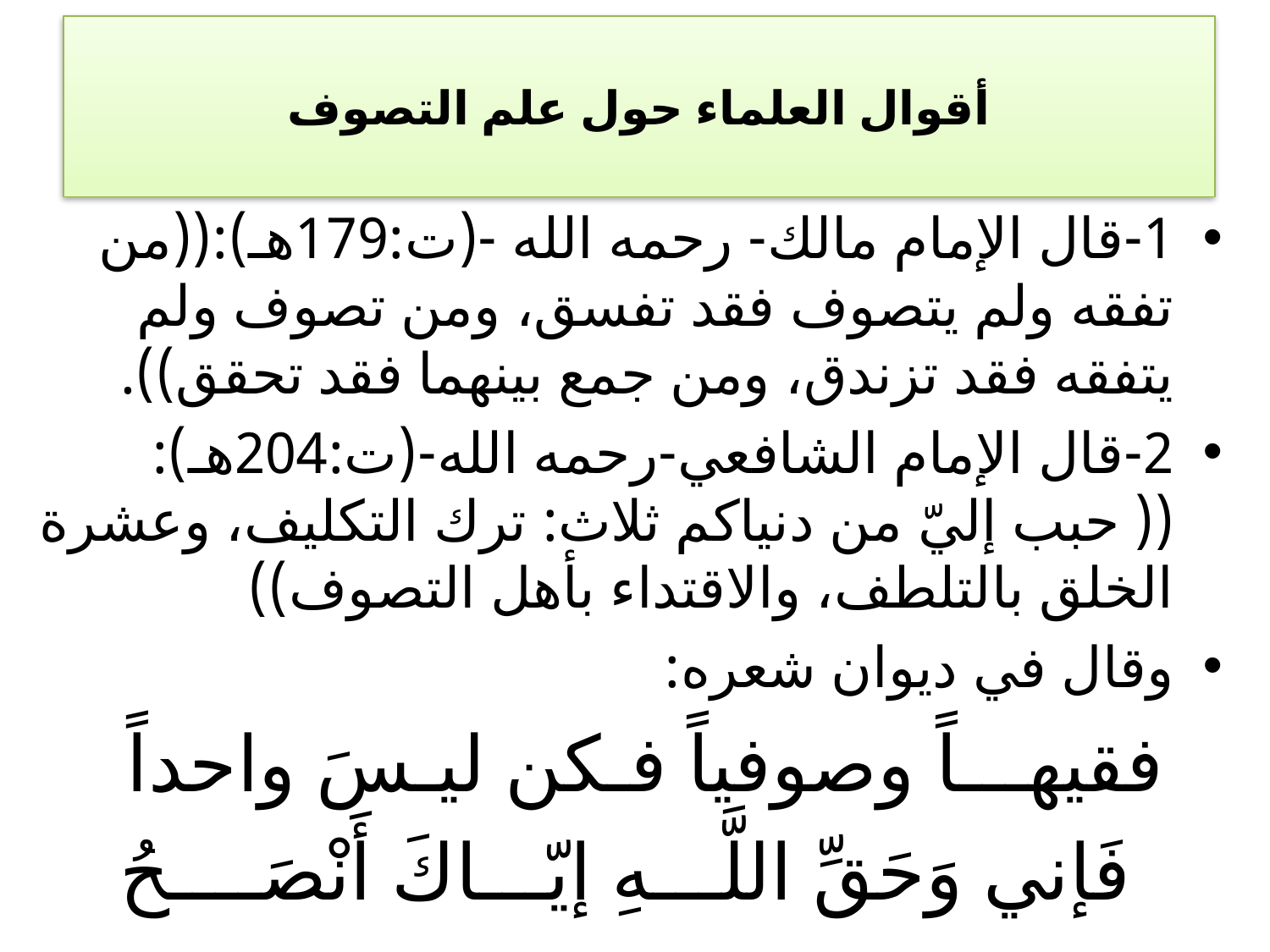

# أقوال العلماء حول علم التصوف
1-قال الإمام مالك- رحمه الله -(ت:179هـ):((من تفقه ولم يتصوف فقد تفسق، ومن تصوف ولم يتفقه فقد تزندق، ومن جمع بينهما فقد تحقق)).
2-قال الإمام الشافعي-رحمه الله-(ت:204هـ):(( حبب إليّ من دنياكم ثلاث: ترك التكليف، وعشرة الخلق بالتلطف، والاقتداء بأهل التصوف))
وقال في ديوان شعره:
فقيهـــاً وصوفياً فـكن ليـسَ واحداً
فَإني وَحَقِّ اللَّـــهِ إيّـــاكَ أَنْصَــــحُ